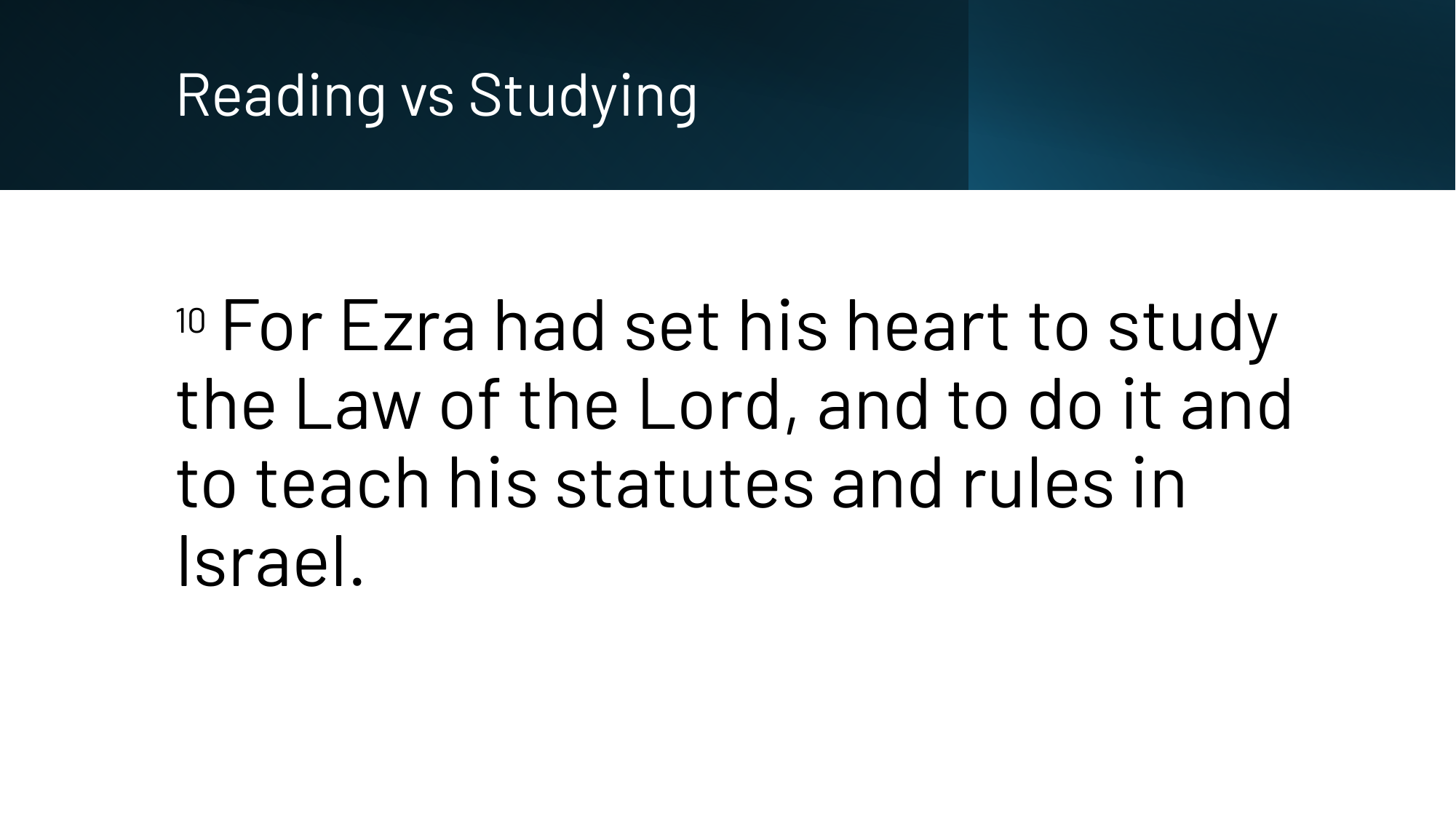

# Reading vs Studying
10 For Ezra had set his heart to study the Law of the Lord, and to do it and to teach his statutes and rules in Israel.